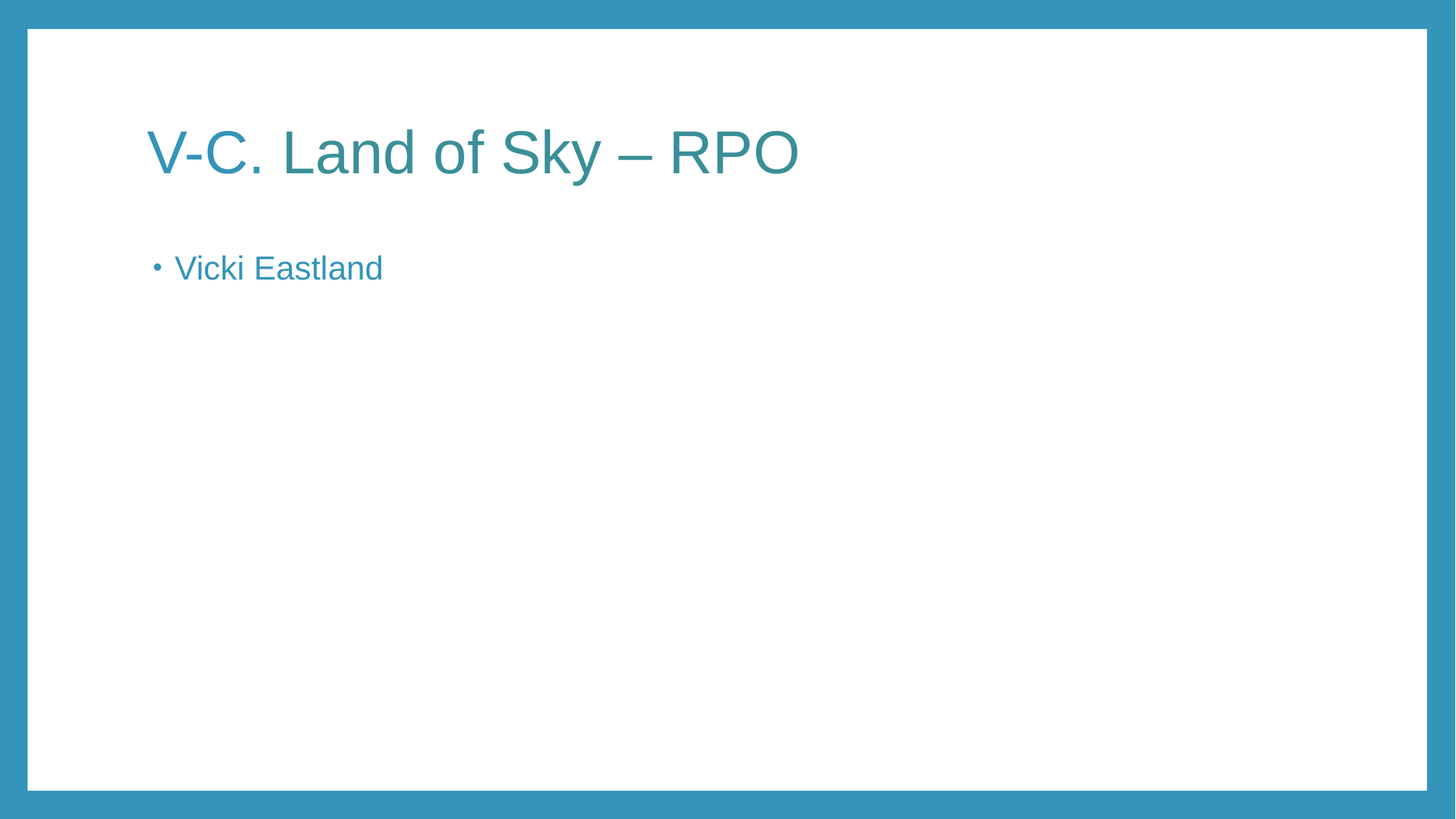

# V-C. Land of Sky – RPO
Vicki Eastland